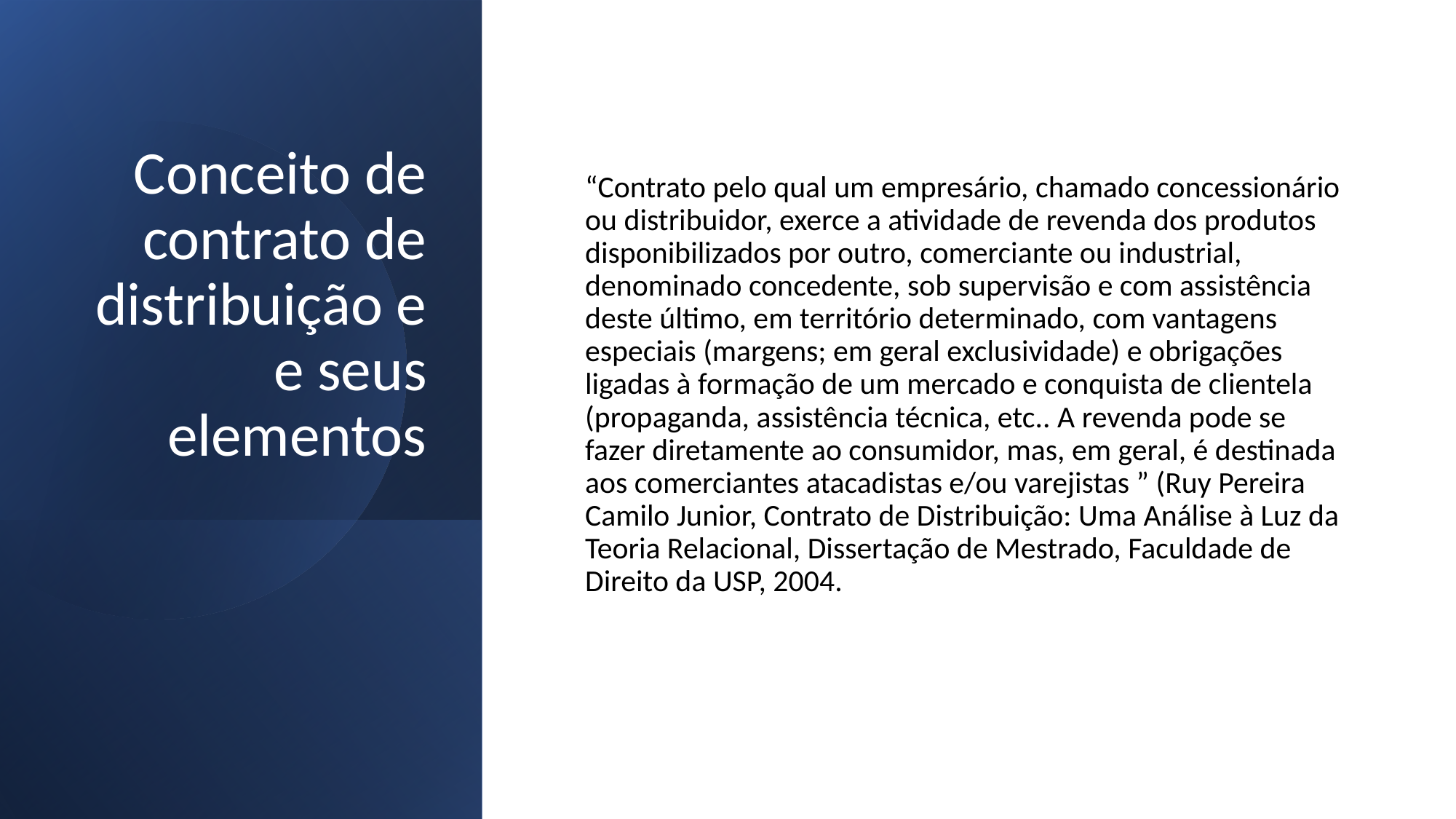

# Conceito de contrato de distribuição e e seus elementos
“Contrato pelo qual um empresário, chamado concessionário ou distribuidor, exerce a atividade de revenda dos produtos disponibilizados por outro, comerciante ou industrial, denominado concedente, sob supervisão e com assistência deste último, em território determinado, com vantagens especiais (margens; em geral exclusividade) e obrigações  ligadas à formação de um mercado e conquista de clientela (propaganda, assistência técnica, etc.. A revenda pode se fazer diretamente ao consumidor, mas, em geral, é destinada aos comerciantes atacadistas e/ou varejistas ” (Ruy Pereira Camilo Junior, Contrato de Distribuição: Uma Análise à Luz da Teoria Relacional, Dissertação de Mestrado, Faculdade de Direito da USP, 2004.